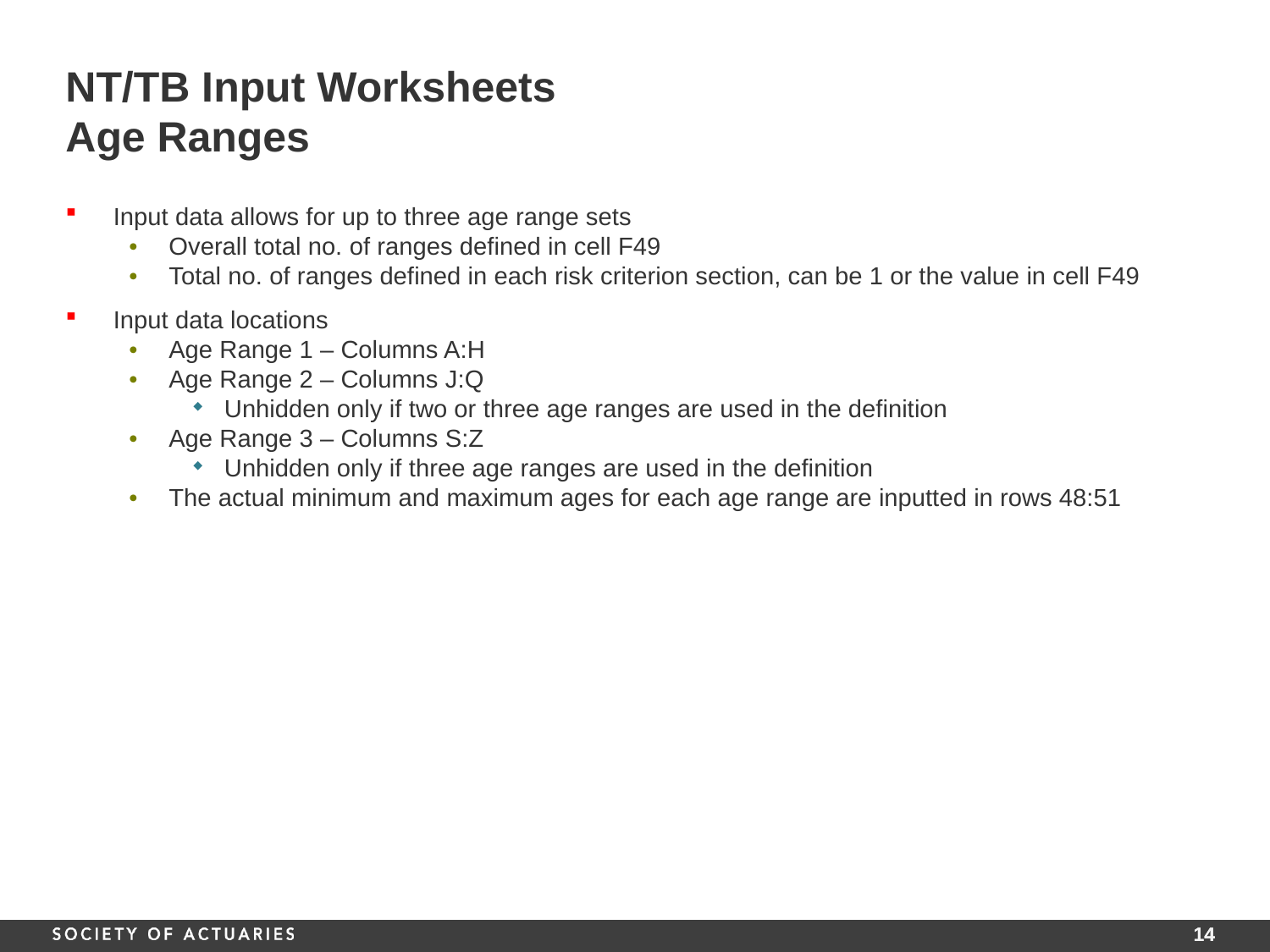

# NT/TB Input Worksheets Age Ranges
Input data allows for up to three age range sets
Overall total no. of ranges defined in cell F49
Total no. of ranges defined in each risk criterion section, can be 1 or the value in cell F49
Input data locations
Age Range 1 – Columns A:H
Age Range 2 – Columns J:Q
Unhidden only if two or three age ranges are used in the definition
Age Range 3 – Columns S:Z
Unhidden only if three age ranges are used in the definition
The actual minimum and maximum ages for each age range are inputted in rows 48:51